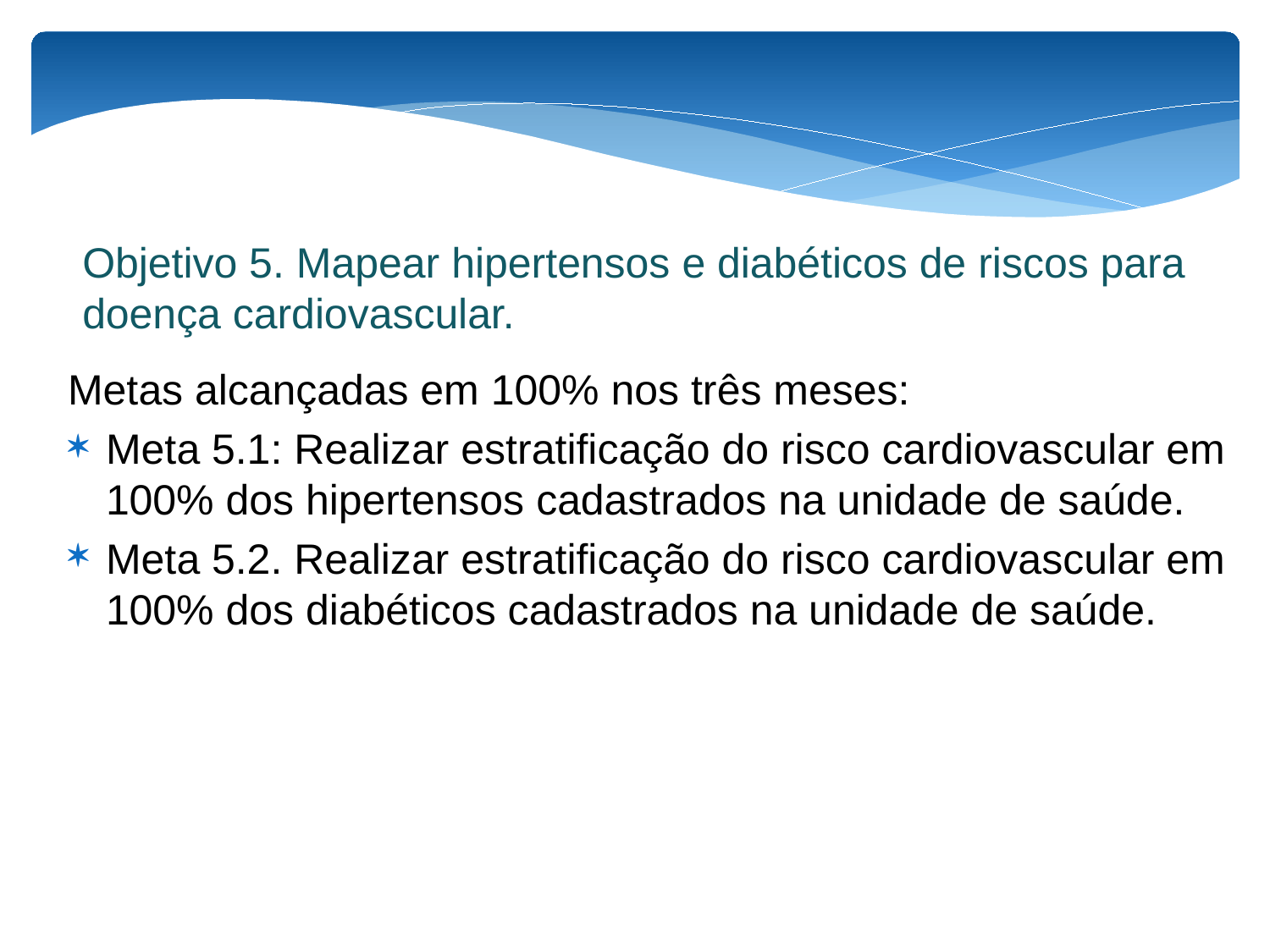

Objetivo 5. Mapear hipertensos e diabéticos de riscos para doença cardiovascular.

Metas alcançadas em 100% nos três meses:
Meta 5.1: Realizar estratificação do risco cardiovascular em 100% dos hipertensos cadastrados na unidade de saúde.
Meta 5.2. Realizar estratificação do risco cardiovascular em 100% dos diabéticos cadastrados na unidade de saúde.